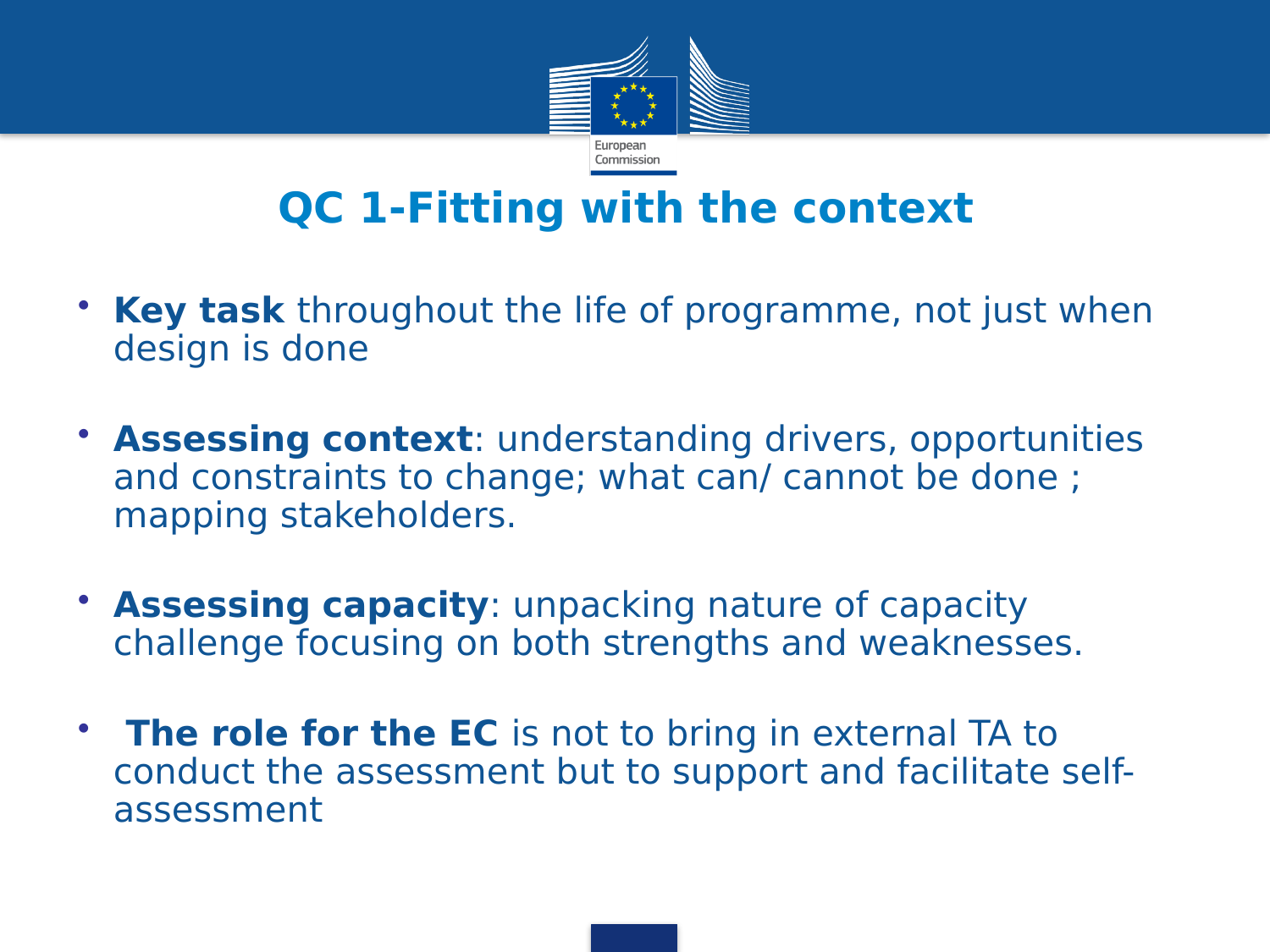

# QC 1-Fitting with the context
Key task throughout the life of programme, not just when design is done

Assessing context: understanding drivers, opportunities and constraints to change; what can/ cannot be done ; mapping stakeholders.

Assessing capacity: unpacking nature of capacity challenge focusing on both strengths and weaknesses.

 The role for the EC is not to bring in external TA to conduct the assessment but to support and facilitate self-assessment